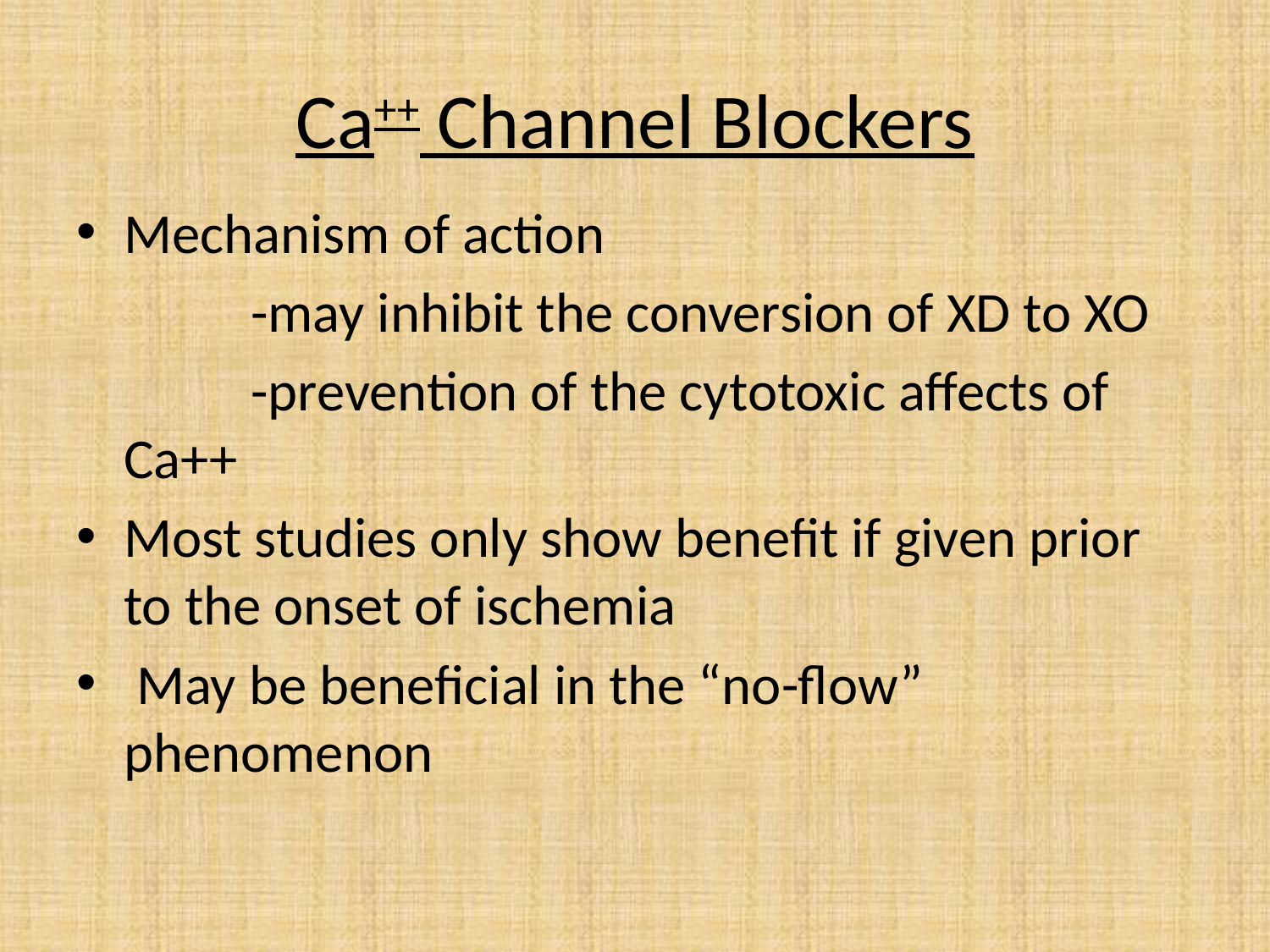

# Ca++ Channel Blockers
Mechanism of action
		-may inhibit the conversion of XD to XO
		-prevention of the cytotoxic affects of Ca++
Most studies only show benefit if given prior to the onset of ischemia
 May be beneficial in the “no-flow” phenomenon